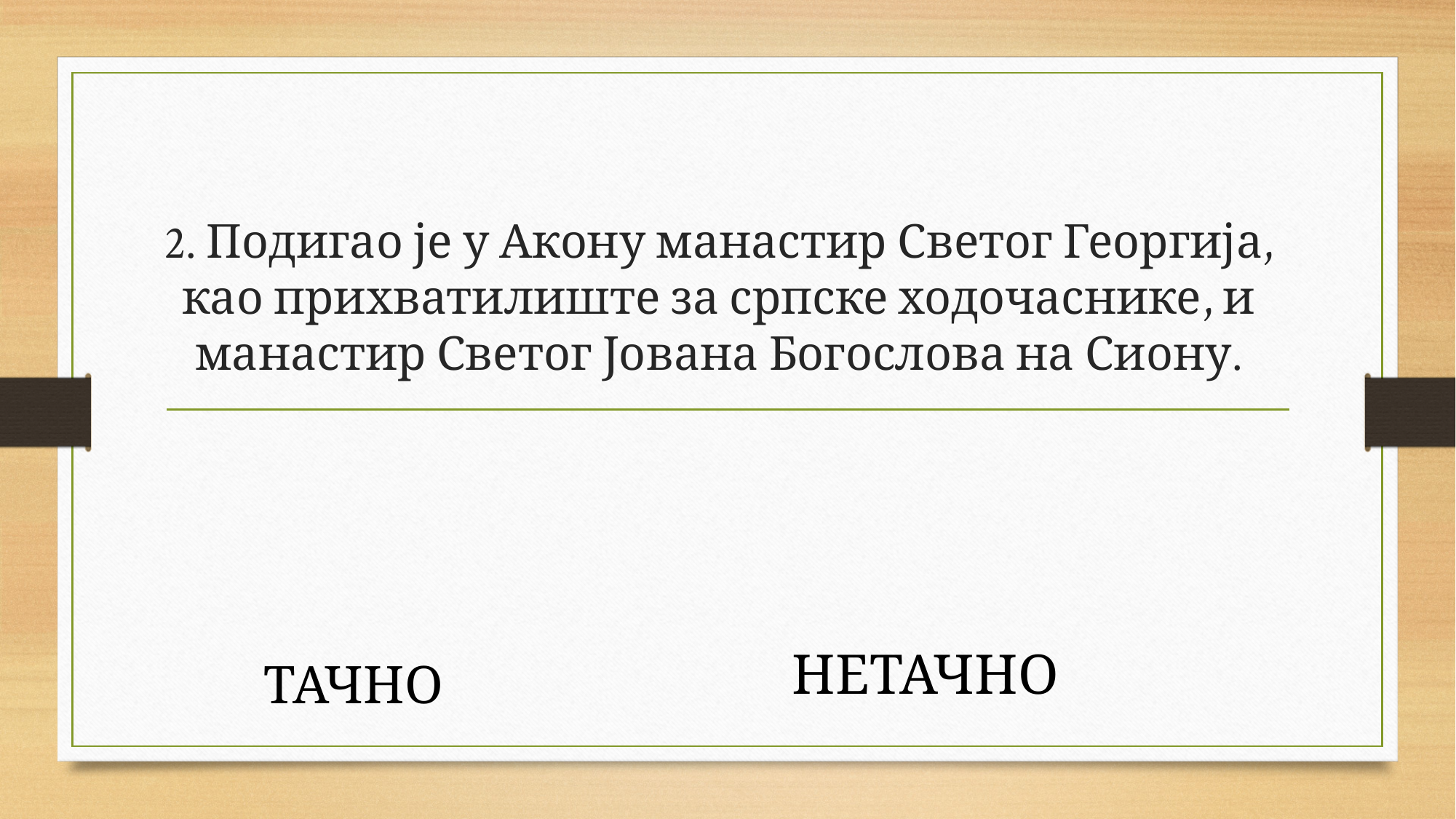

# 2. Подигао је у Акону манастир Светог Георгија, као прихватилиште за српске ходочаснике, и манастир Светог Јована Богослова на Сиону.
НЕТАЧНО
ТАЧНО